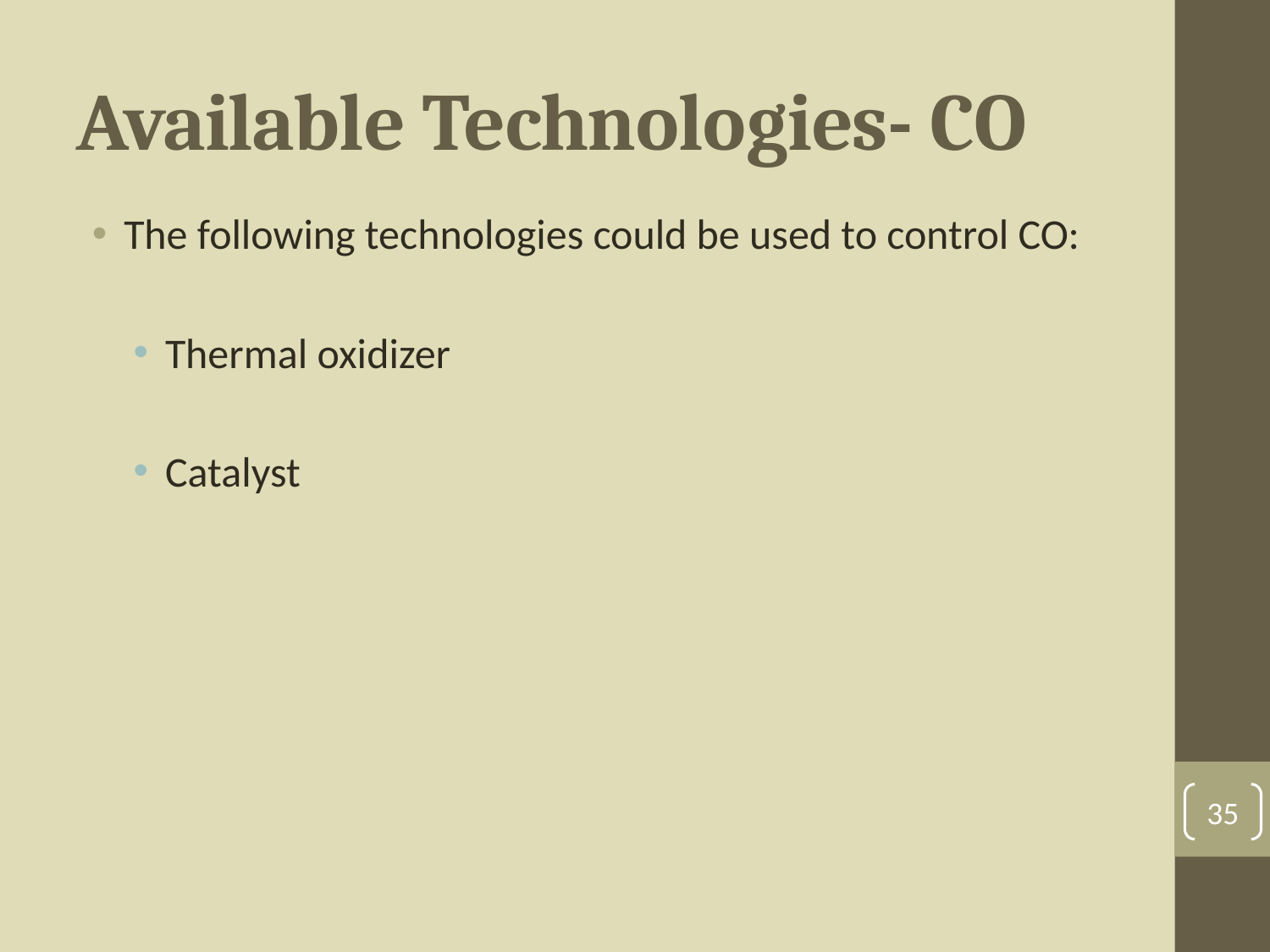

# Available Technologies- CO
The following technologies could be used to control CO:

Thermal oxidizer

Catalyst
35